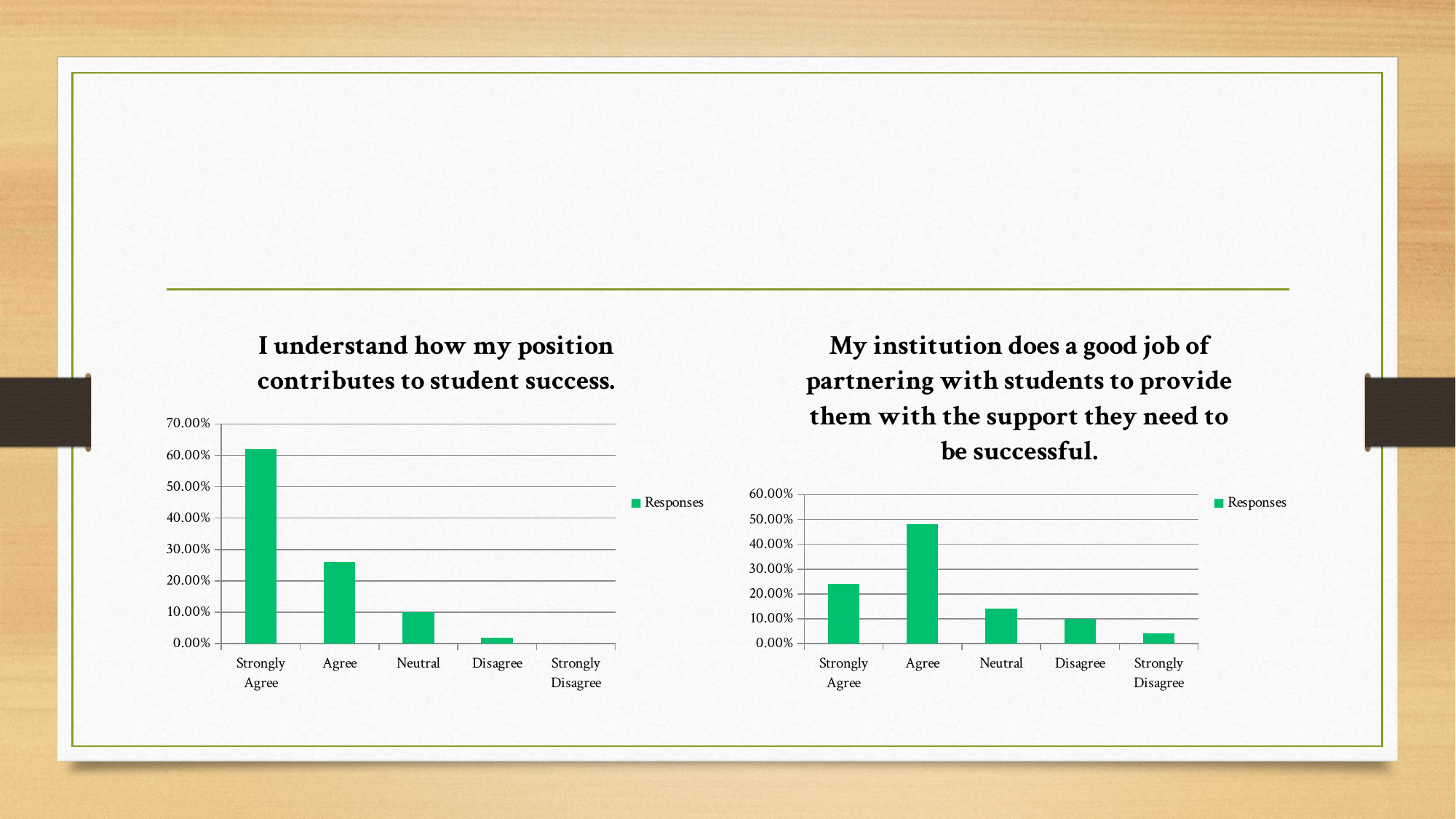

#

### Chart: I understand how my position contributes to student success.

| Category | Responses |
|---|---|
| Strongly Agree | 0.62 |
| Agree | 0.26 |
| Neutral | 0.1 |
| Disagree | 0.02 |
| Strongly Disagree | 0.0 |

### Chart: My institution does a good job of partnering with students to provide them with the support they need to be successful.

| Category | Responses |
|---|---|
| Strongly Agree | 0.24 |
| Agree | 0.48 |
| Neutral | 0.14 |
| Disagree | 0.1 |
| Strongly Disagree | 0.04 |